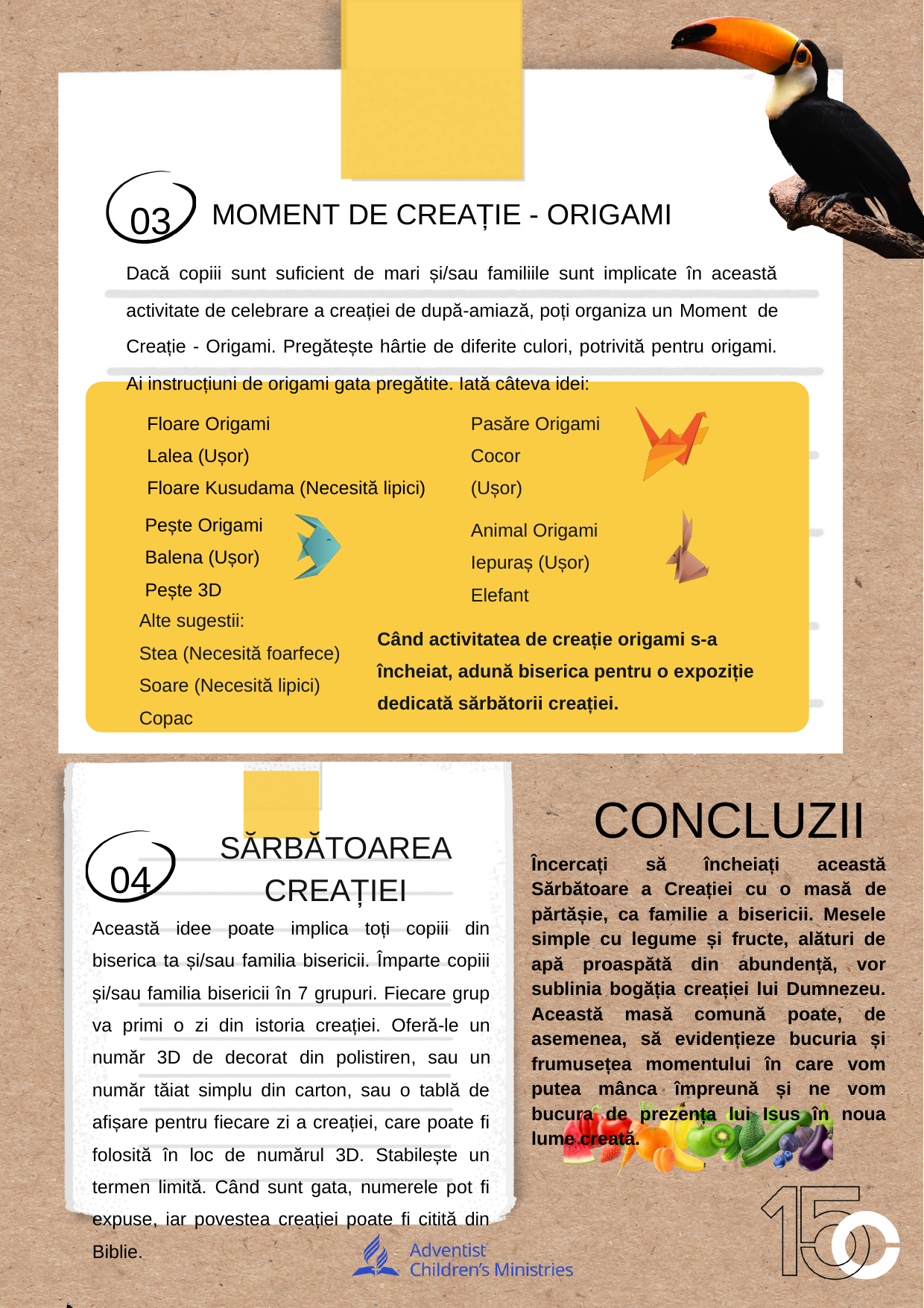

03
MOMENT DE CREAȚIE - ORIGAMI
Dacă copiii sunt suficient de mari și/sau familiile sunt implicate în această activitate de celebrare a creației de după-amiază, poți organiza un Moment  de Creație - Origami. Pregătește hârtie de diferite culori, potrivită pentru origami. Ai instrucțiuni de origami gata pregătite. Iată câteva idei:

Floare Origami
Lalea (Ușor)
Floare Kusudama (Necesită lipici)
Pasăre Origami
Cocor
(Ușor)

Pește Origami
Balena (Ușor)
Pește 3D
Animal Origami
Iepuraș (Ușor)
Elefant

Alte sugestii:
Stea (Necesită foarfece)
Soare (Necesită lipici)
Copac
Când activitatea de creație origami s-a încheiat, adună biserica pentru o expoziție dedicată sărbătorii creației.

CONCLUZII
SĂRBĂTOAREA CREAȚIEI

04
Încercați să încheiați această Sărbătoare a Creației cu o masă de părtășie, ca familie a bisericii. Mesele simple cu legume și fructe, alături de apă proaspătă din abundență, vor sublinia bogăția creației lui Dumnezeu. Această masă comună poate, de asemenea, să evidențieze bucuria și frumusețea momentului în care vom putea mânca împreună și ne vom bucura de prezența lui Isus în noua lume creată.
Această idee poate implica toți copiii din biserica ta și/sau familia bisericii. Împarte copiii și/sau familia bisericii în 7 grupuri. Fiecare grup va primi o zi din istoria creației. Oferă-le un număr 3D de decorat din polistiren, sau un număr tăiat simplu din carton, sau o tablă de afișare pentru fiecare zi a creației, care poate fi folosită în loc de numărul 3D. Stabilește un termen limită. Când sunt gata, numerele pot fi expuse, iar povestea creației poate fi citită din Biblie.